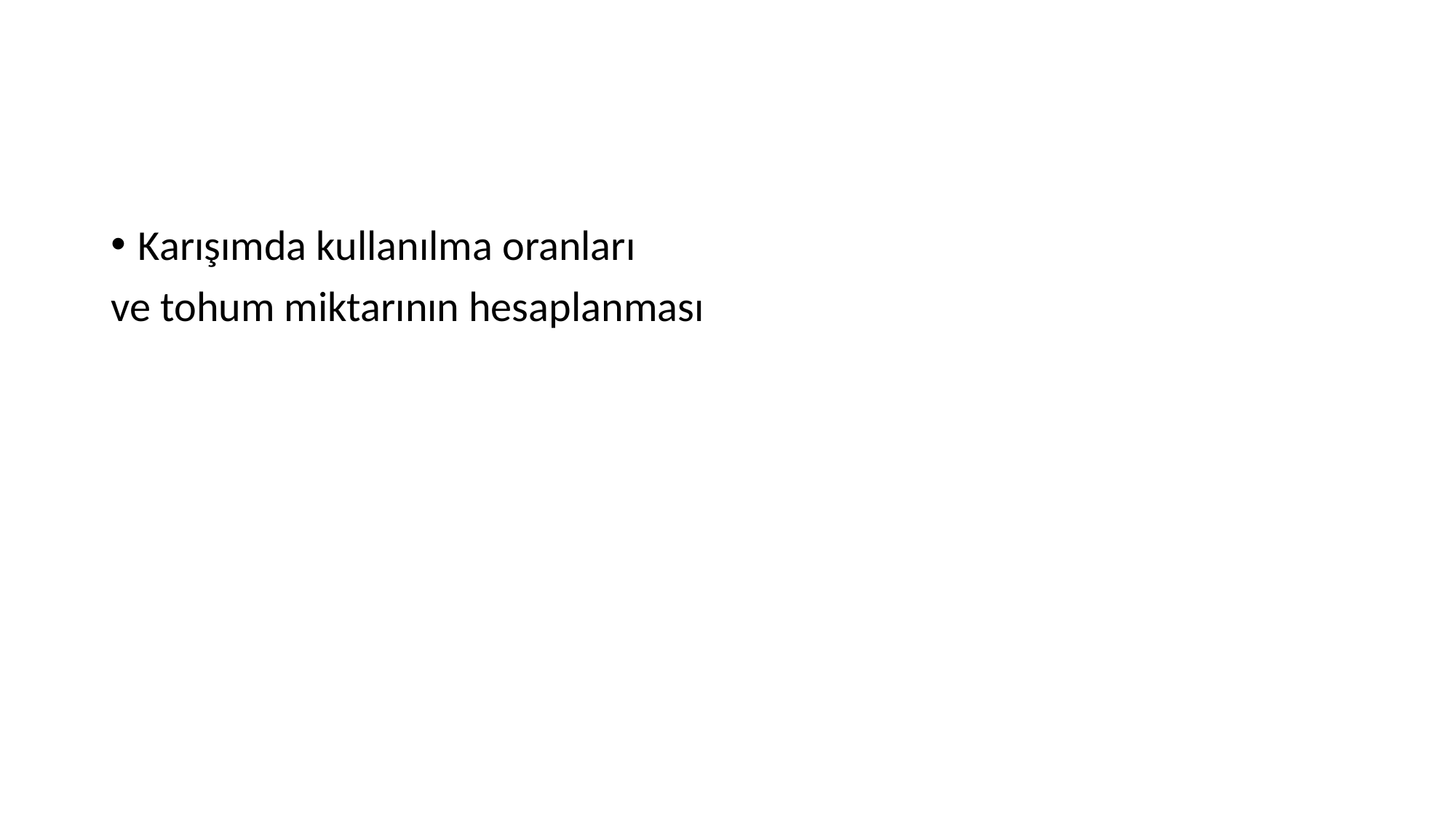

#
Karışımda kullanılma oranları
ve tohum miktarının hesaplanması